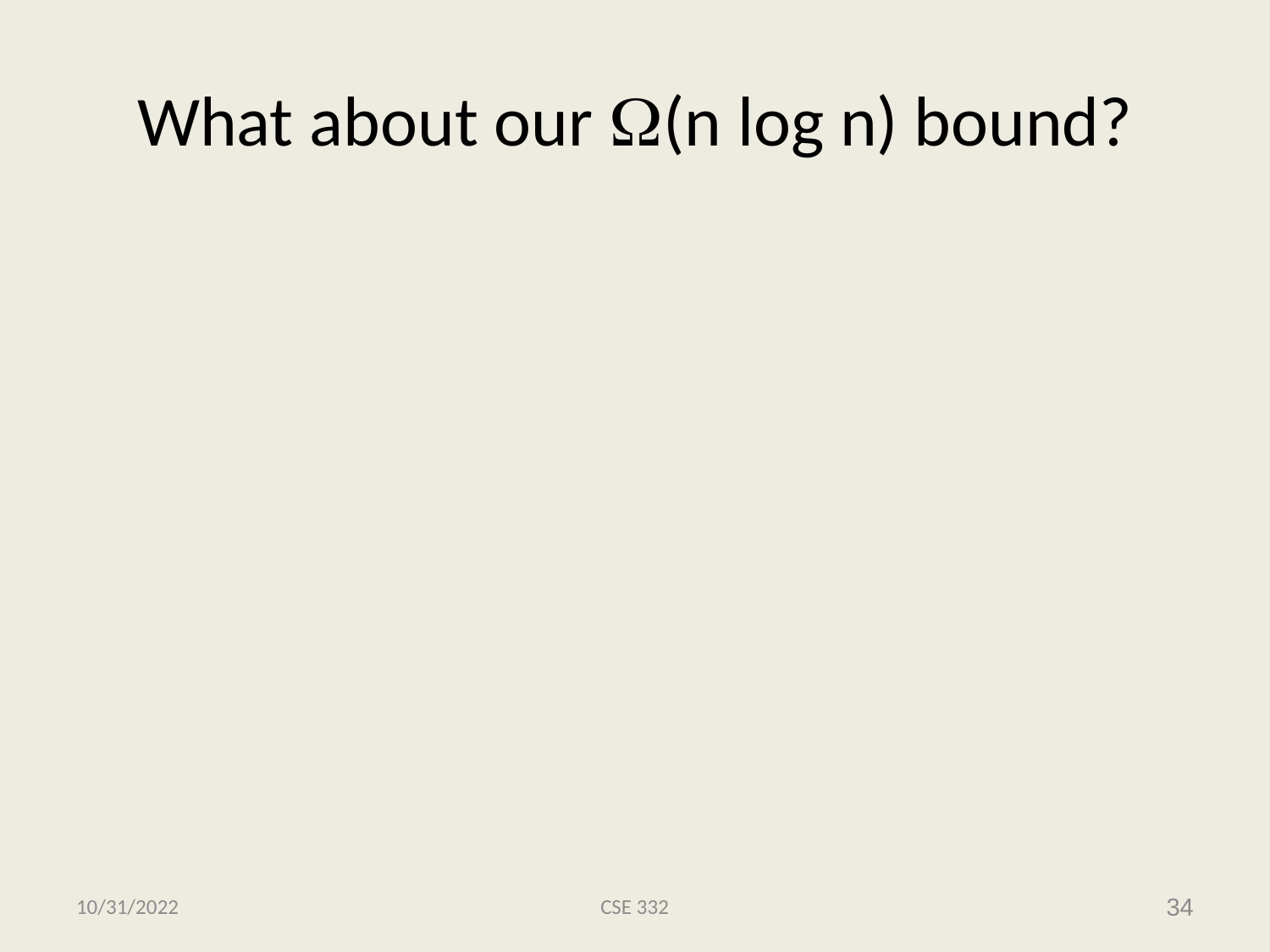

# What about our Ω(n log n) bound?

10/31/2022
CSE 332
34